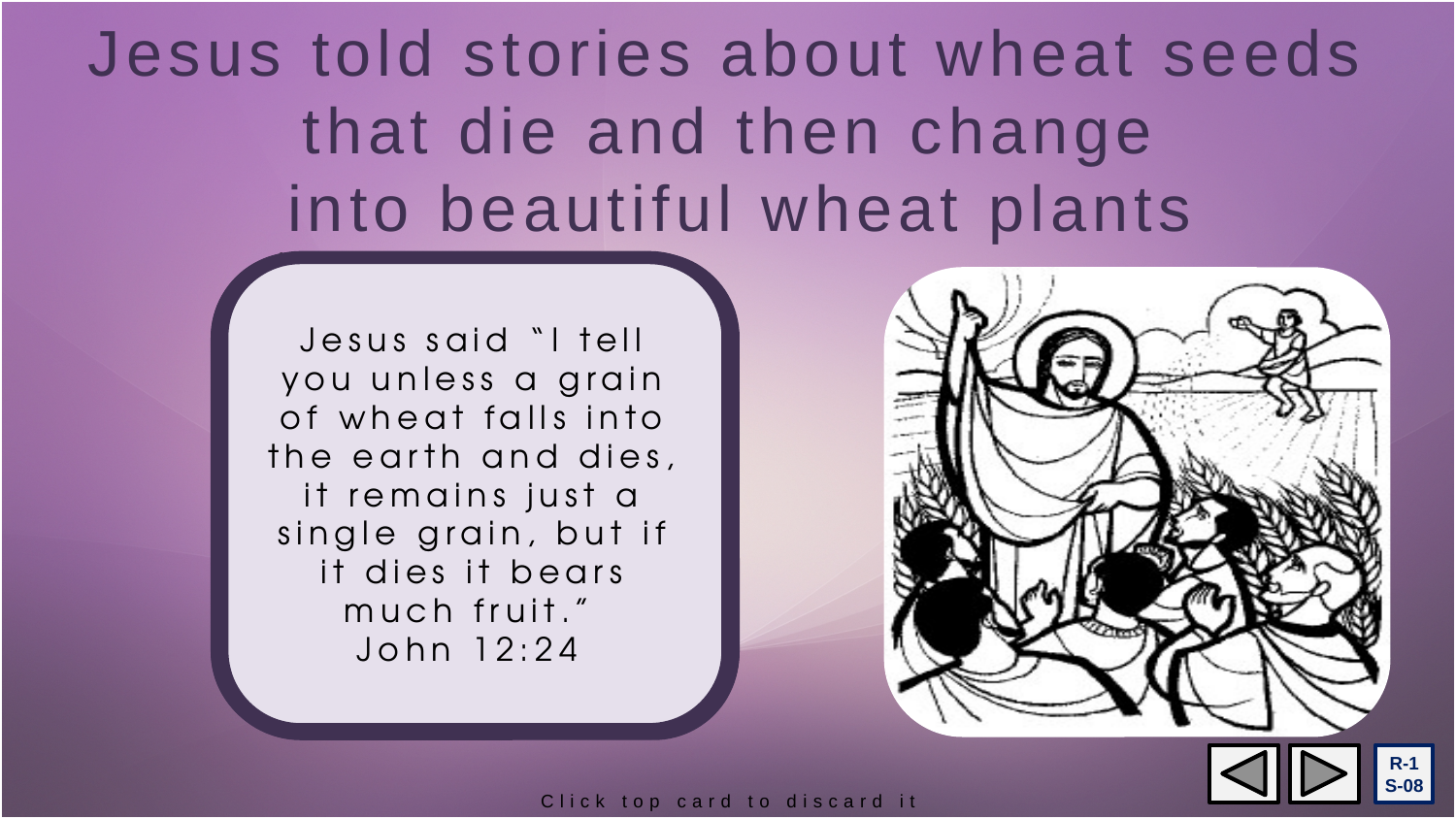

Jesus told stories about wheat seeds that die and then change
 into beautiful wheat plants
Jesus said “I tell you unless a grain of wheat falls into the earth and dies, it remains just a single grain, but if it dies it bears much fruit.”
John 12:24
Jesus is telling us that we need to keep changing and growing closer to him so we can become the best person we can be.
This is why we say Lent is a time of change and growth and that is why we take time to think about our words and actions and work on what we need to change so we can take on a new life with Jesus.
We need to let go of the things we do and say that hurt others so new things can grow and we can become a kind and helpful person with a new life.
Everything has to die to its old life so it can begin to live again in a new life.                                                    This is like seeds - they die and then grow again into something new and great.
What do you see growing around you that is changing in the season of Lent?

R-1
S-08
Click top card to discard it